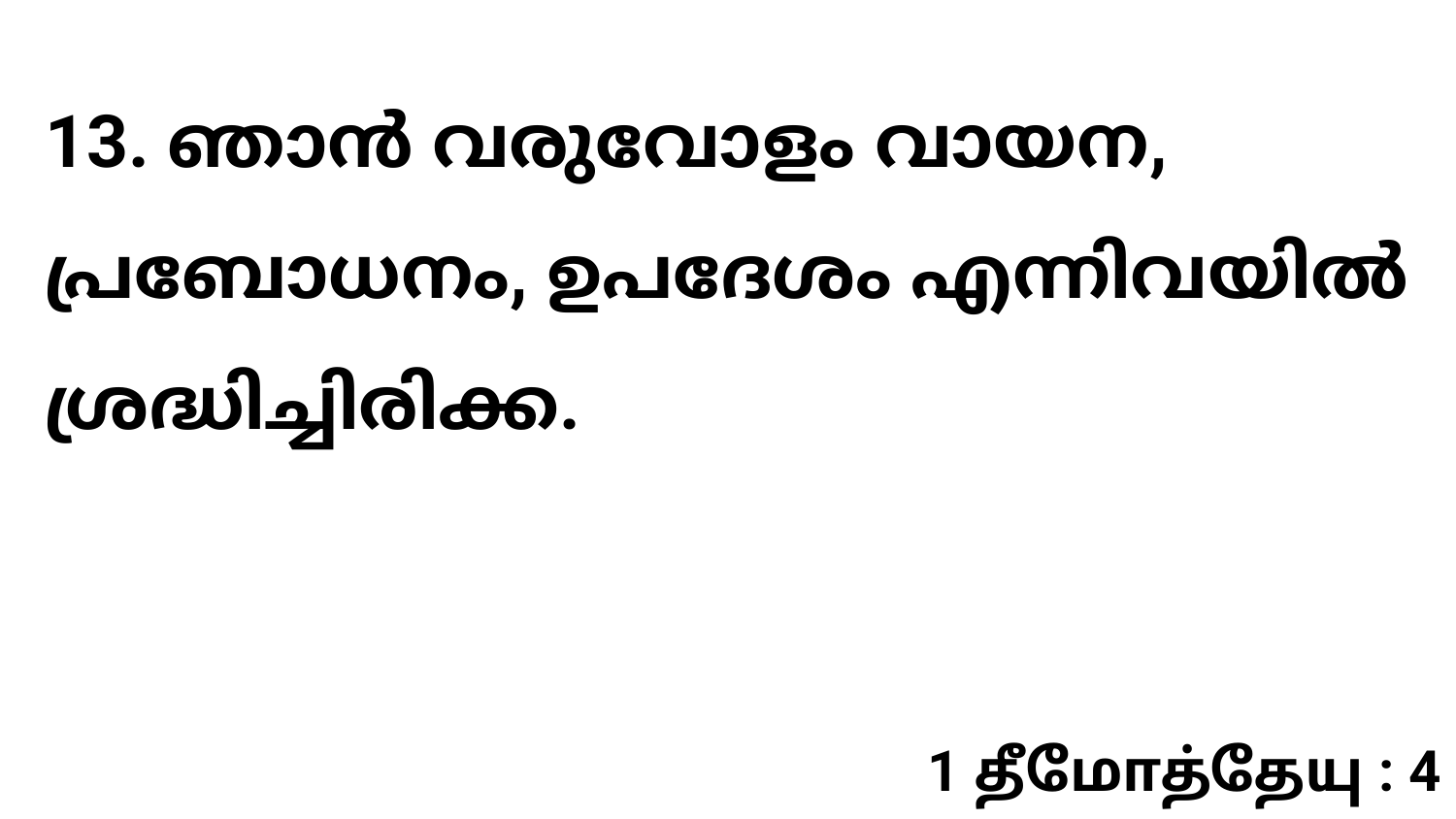

13. ഞാൻ വരുവോളം വായന, പ്രബോധനം, ഉപദേശം എന്നിവയിൽ ശ്രദ്ധിച്ചിരിക്ക.
1 தீமோத்தேயு : 4